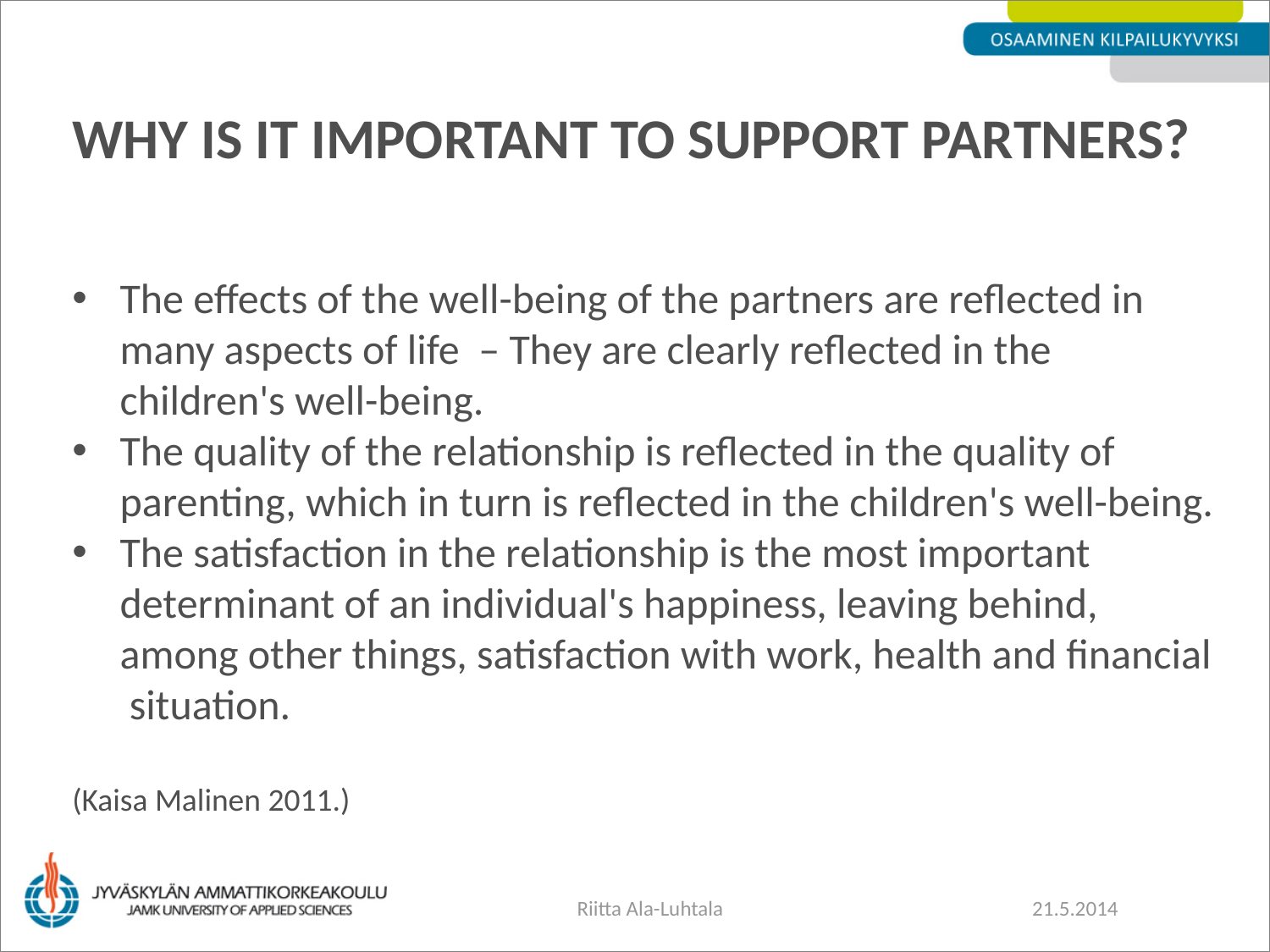

WHY IS IT IMPORTANT TO SUPPORT PARTNERS?

The effects of the well-being of the partners are reflected in many aspects of life  – They are clearly reflected in the children's well-being.
The quality of the relationship is reflected in the quality of parenting, which in turn is reflected in the children's well-being.
The satisfaction in the relationship is the most important
     determinant of an individual's happiness, leaving behind,
     among other things, satisfaction with work, health and financial
      situation.

(Kaisa Malinen 2011.)
Riitta Ala-Luhtala
21.5.2014